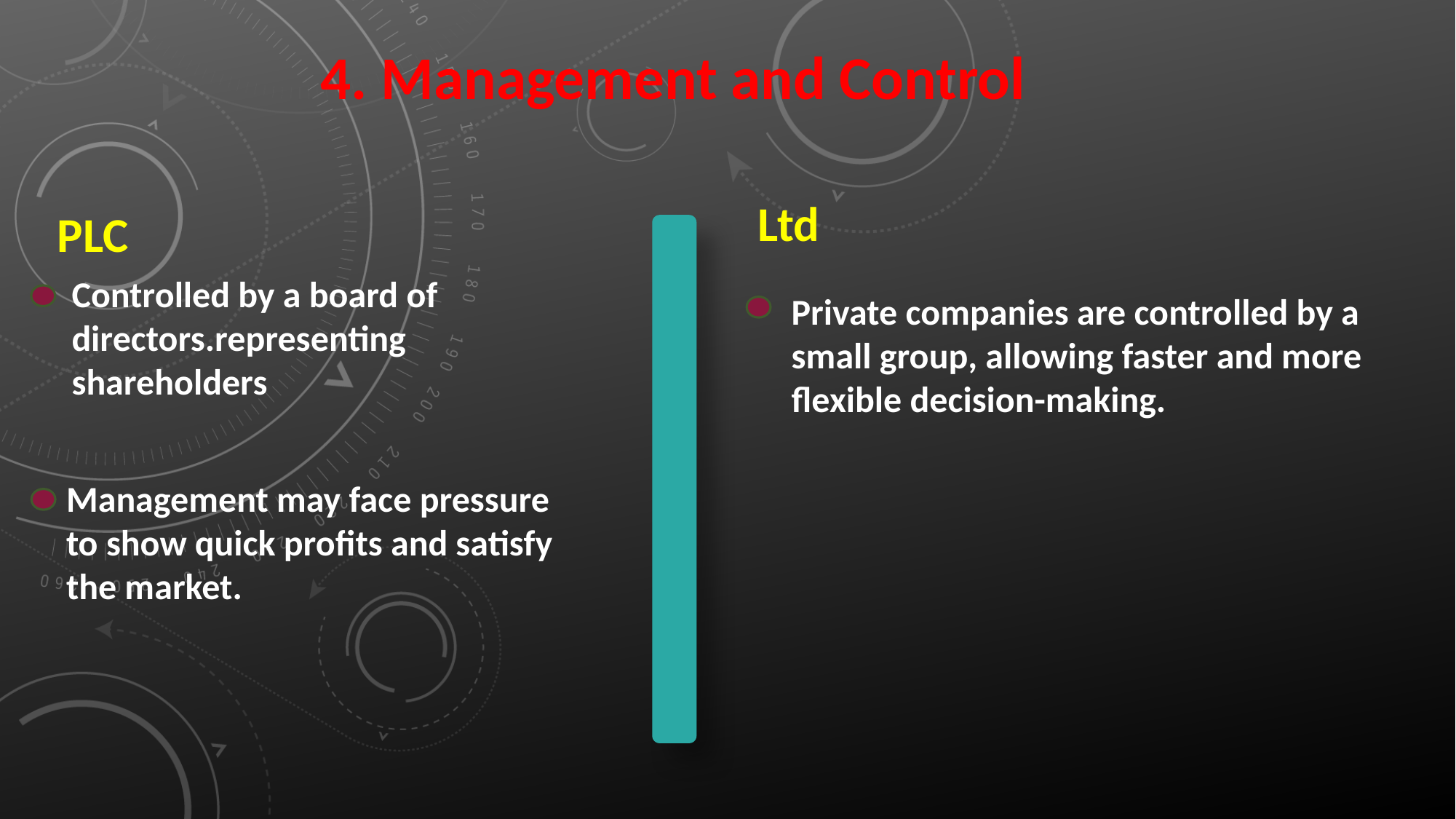

4. Management and Control
Ltd
PLC

Controlled by a board of directors.representing shareholders
Private companies are controlled by a small group, allowing faster and more flexible decision-making.

Management may face pressure to show quick profits and satisfy the market.